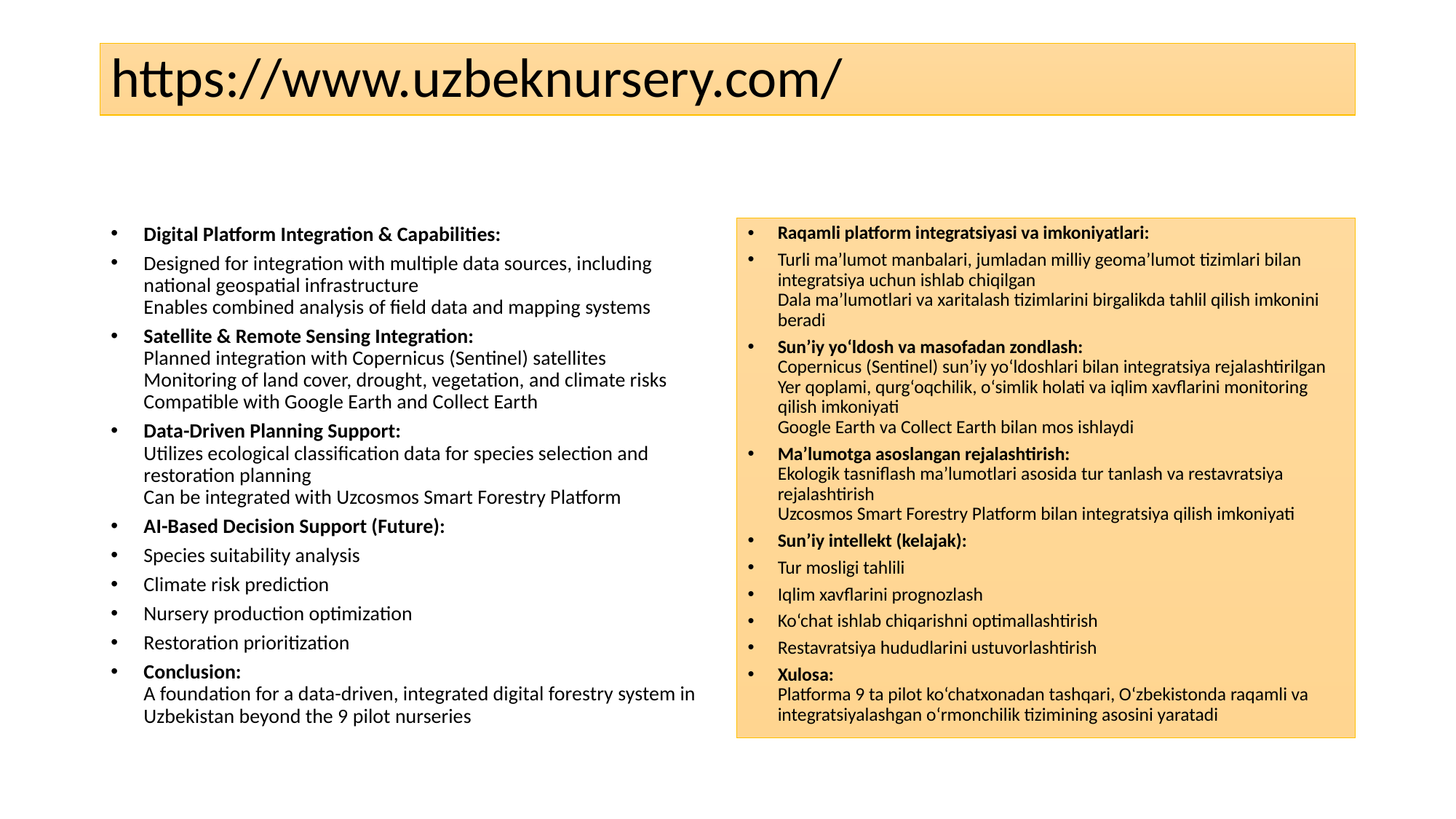

# https://www.uzbeknursery.com/
Digital Platform Integration & Capabilities:
Designed for integration with multiple data sources, including national geospatial infrastructure
Enables combined analysis of field data and mapping systems
Satellite & Remote Sensing Integration:
Planned integration with Copernicus (Sentinel) satellites
Monitoring of land cover, drought, vegetation, and climate risks
Compatible with Google Earth and Collect Earth
Data-Driven Planning Support:
Utilizes ecological classification data for species selection and restoration planning
Can be integrated with Uzcosmos Smart Forestry Platform
AI-Based Decision Support (Future):
Species suitability analysis
Climate risk prediction
Nursery production optimization
Restoration prioritization
Conclusion:
A foundation for a data-driven, integrated digital forestry system in Uzbekistan beyond the 9 pilot nurseries

Raqamli platform integratsiyasi va imkoniyatlari:
Turli ma’lumot manbalari, jumladan milliy geoma’lumot tizimlari bilan integratsiya uchun ishlab chiqilgan
Dala ma’lumotlari va xaritalash tizimlarini birgalikda tahlil qilish imkonini beradi
Sun’iy yo‘ldosh va masofadan zondlash:
Copernicus (Sentinel) sun’iy yo‘ldoshlari bilan integratsiya rejalashtirilgan
Yer qoplami, qurg‘oqchilik, o‘simlik holati va iqlim xavflarini monitoring qilish imkoniyati
Google Earth va Collect Earth bilan mos ishlaydi
Ma’lumotga asoslangan rejalashtirish:
Ekologik tasniflash ma’lumotlari asosida tur tanlash va restavratsiya rejalashtirish
Uzcosmos Smart Forestry Platform bilan integratsiya qilish imkoniyati
Sun’iy intellekt (kelajak):
Tur mosligi tahlili
Iqlim xavflarini prognozlash
Ko‘chat ishlab chiqarishni optimallashtirish
Restavratsiya hududlarini ustuvorlashtirish
Xulosa:
Platforma 9 ta pilot ko‘chatxonadan tashqari, O‘zbekistonda raqamli va integratsiyalashgan o‘rmonchilik tizimining asosini yaratadi